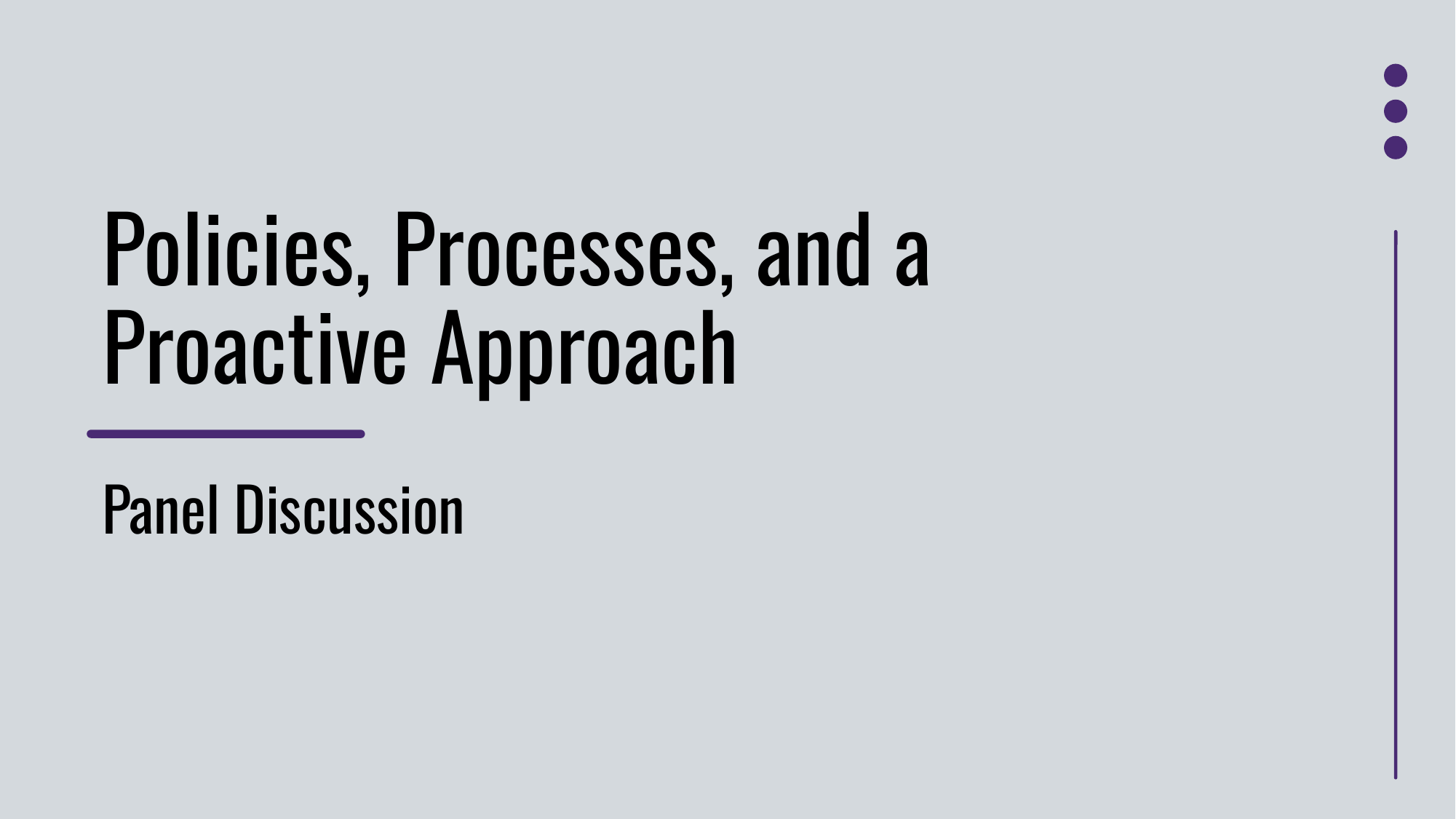

# Policies, Processes, and a Proactive Approach
Panel Discussion